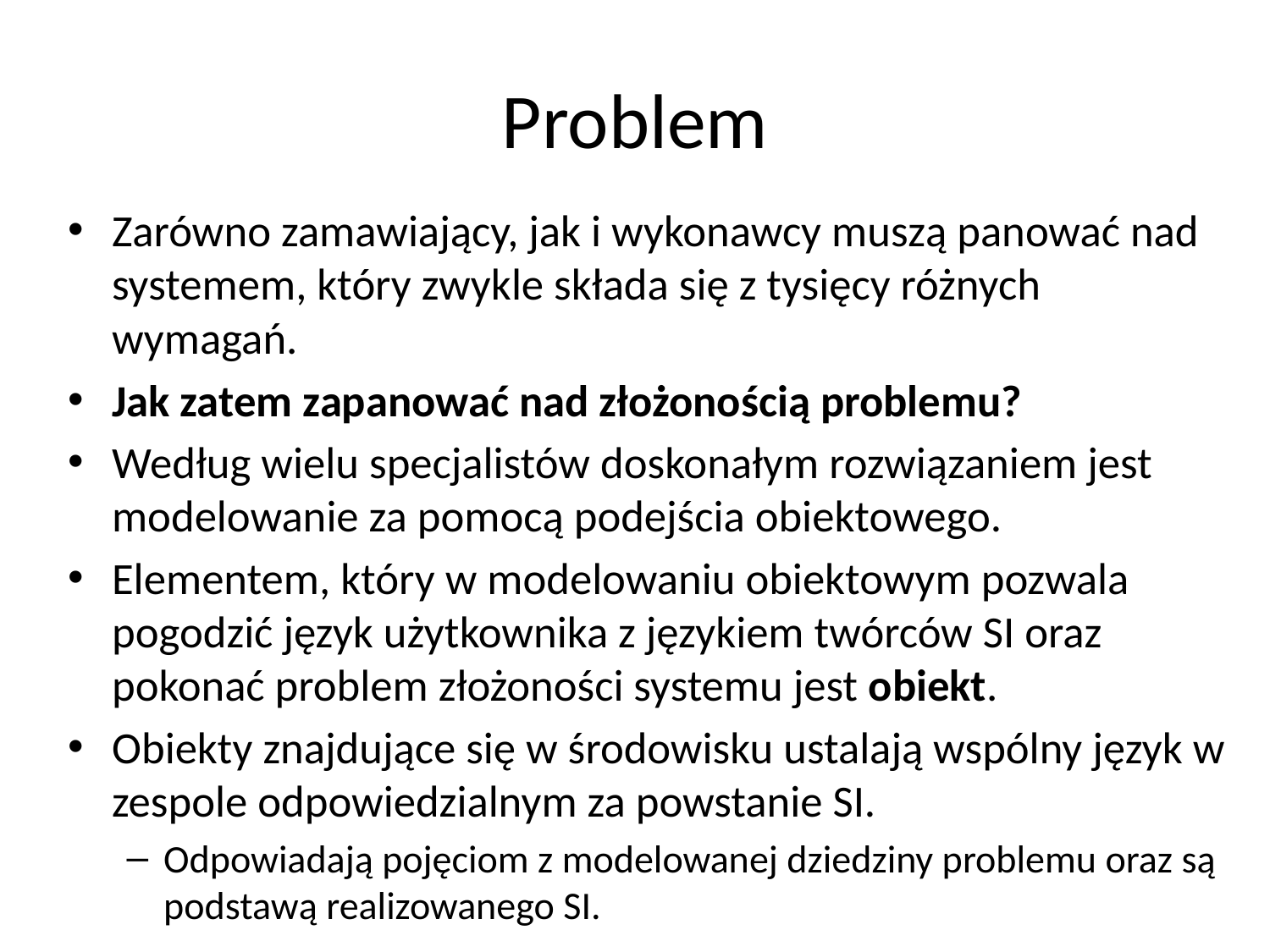

# Problem
Zarówno zamawiający, jak i wykonawcy muszą panować nad systemem, który zwykle składa się z tysięcy różnych wymagań.
Jak zatem zapanować nad złożonością problemu?
Według wielu specjalistów doskonałym rozwiązaniem jest modelowanie za pomocą podejścia obiektowego.
Elementem, który w modelowaniu obiektowym pozwala pogodzić język użytkownika z językiem twórców SI oraz pokonać problem złożoności systemu jest obiekt.
Obiekty znajdujące się w środowisku ustalają wspólny język w zespole odpowiedzialnym za powstanie SI.
Odpowiadają pojęciom z modelowanej dziedziny problemu oraz są podstawą realizowanego SI.